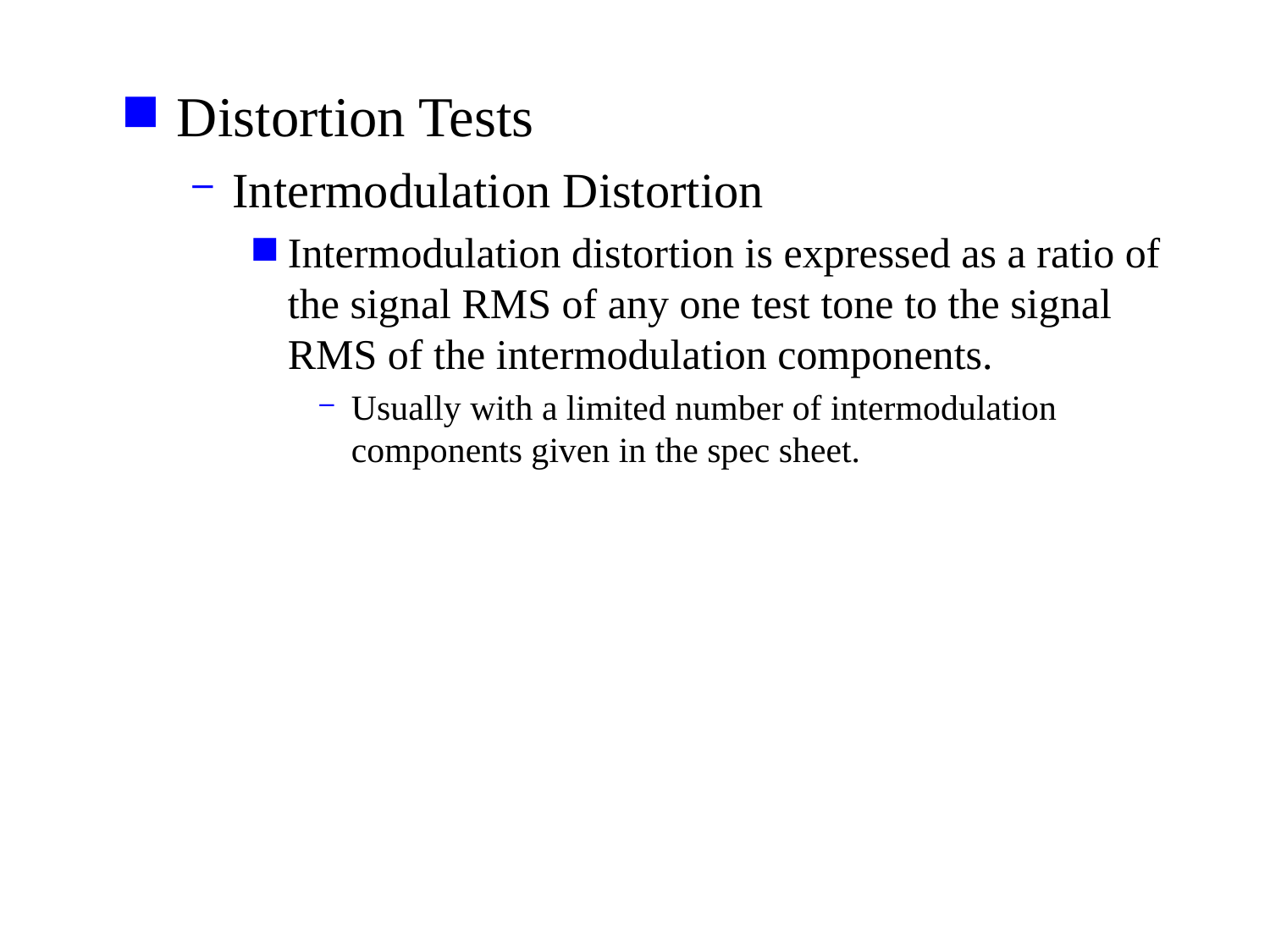

Distortion Tests
Intermodulation Distortion
Intermodulation distortion is expressed as a ratio of the signal RMS of any one test tone to the signal RMS of the intermodulation components.
Usually with a limited number of intermodulation components given in the spec sheet.